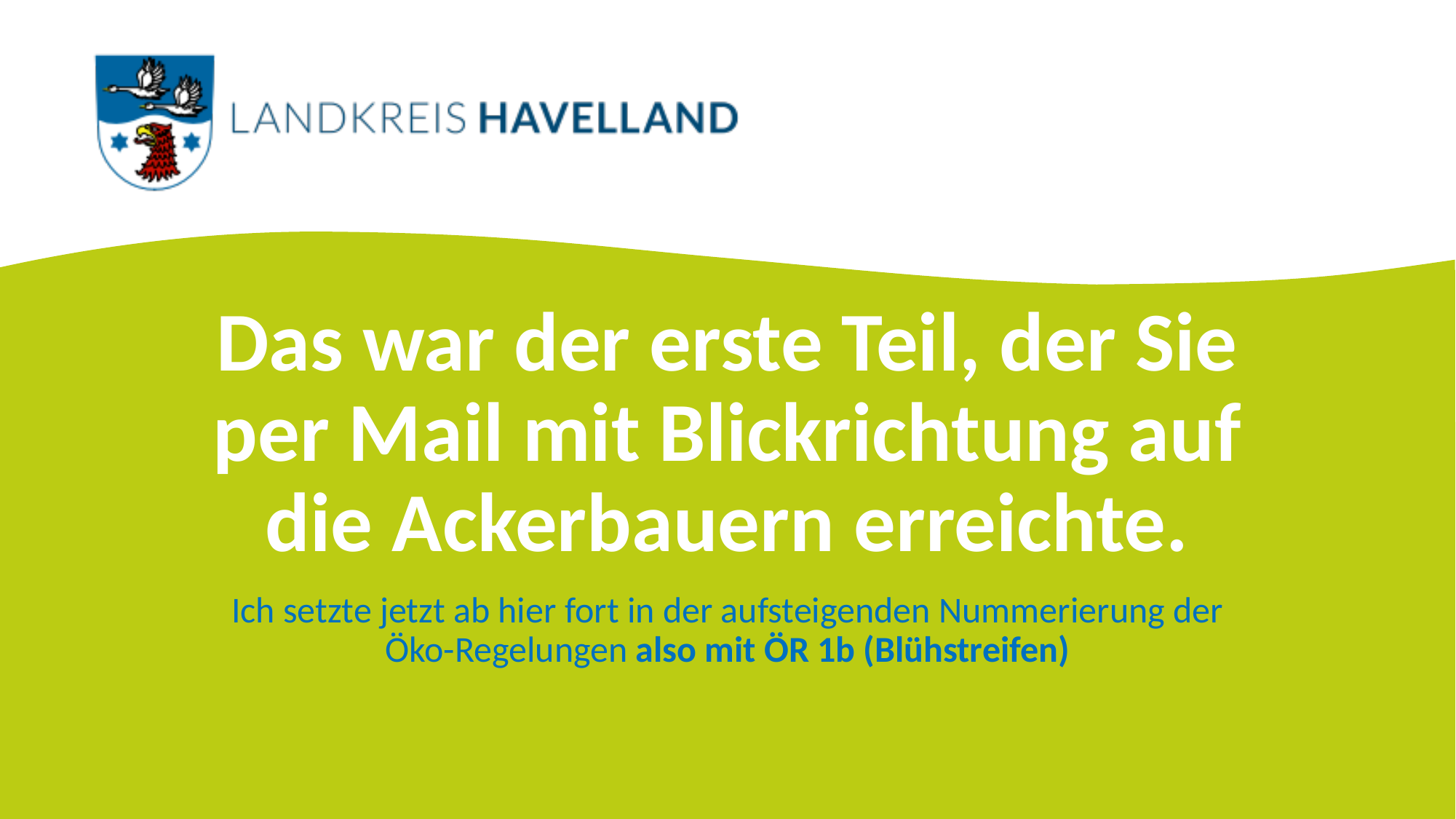

# Das war der erste Teil, der Sie per Mail mit Blickrichtung auf die Ackerbauern erreichte.
Ich setzte jetzt ab hier fort in der aufsteigenden Nummerierung der Öko-Regelungen also mit ÖR 1b (Blühstreifen)